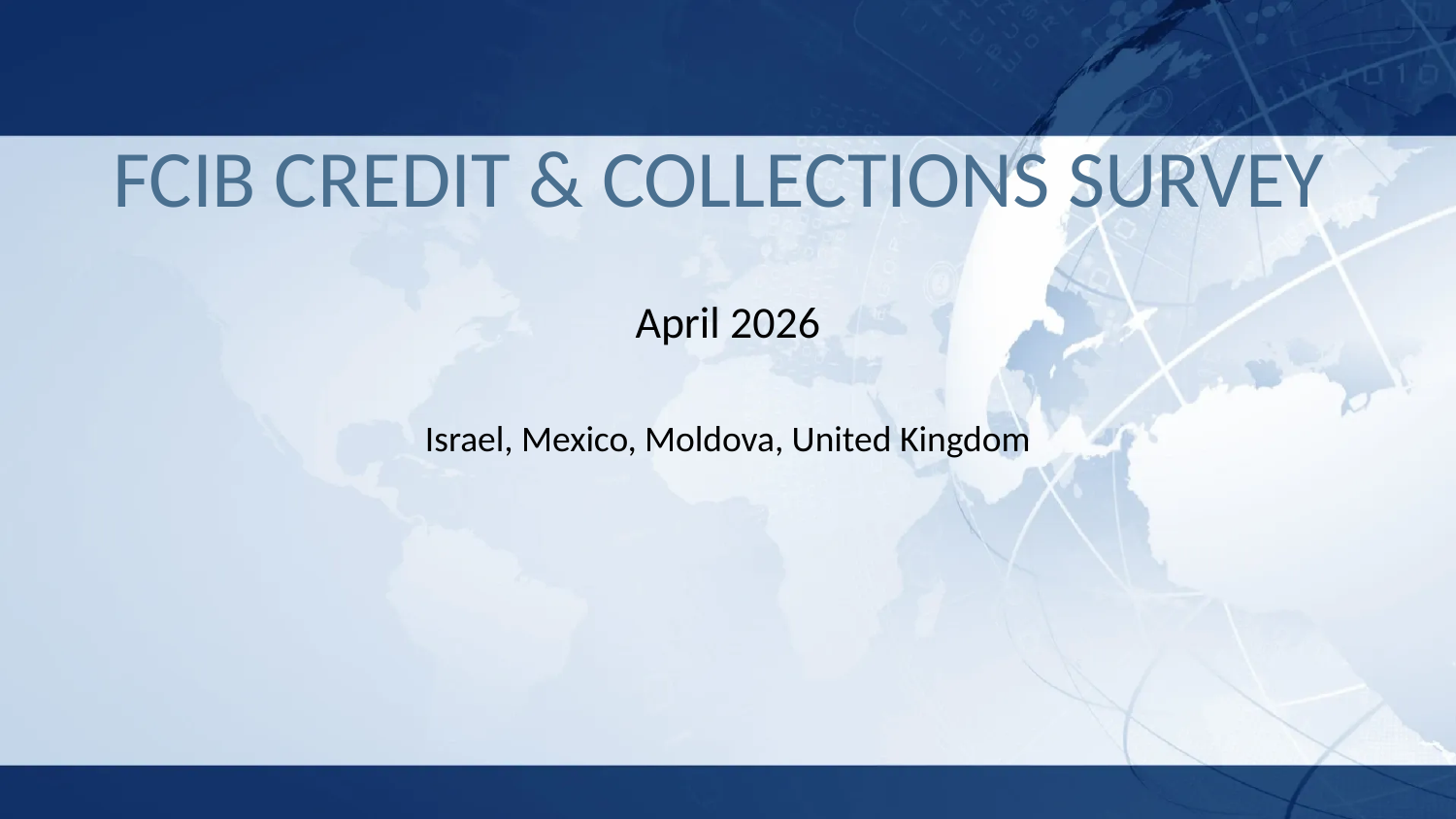

FCIB CREDIT & COLLECTIONS SURVEY
April 2026
Israel, Mexico, Moldova, United Kingdom